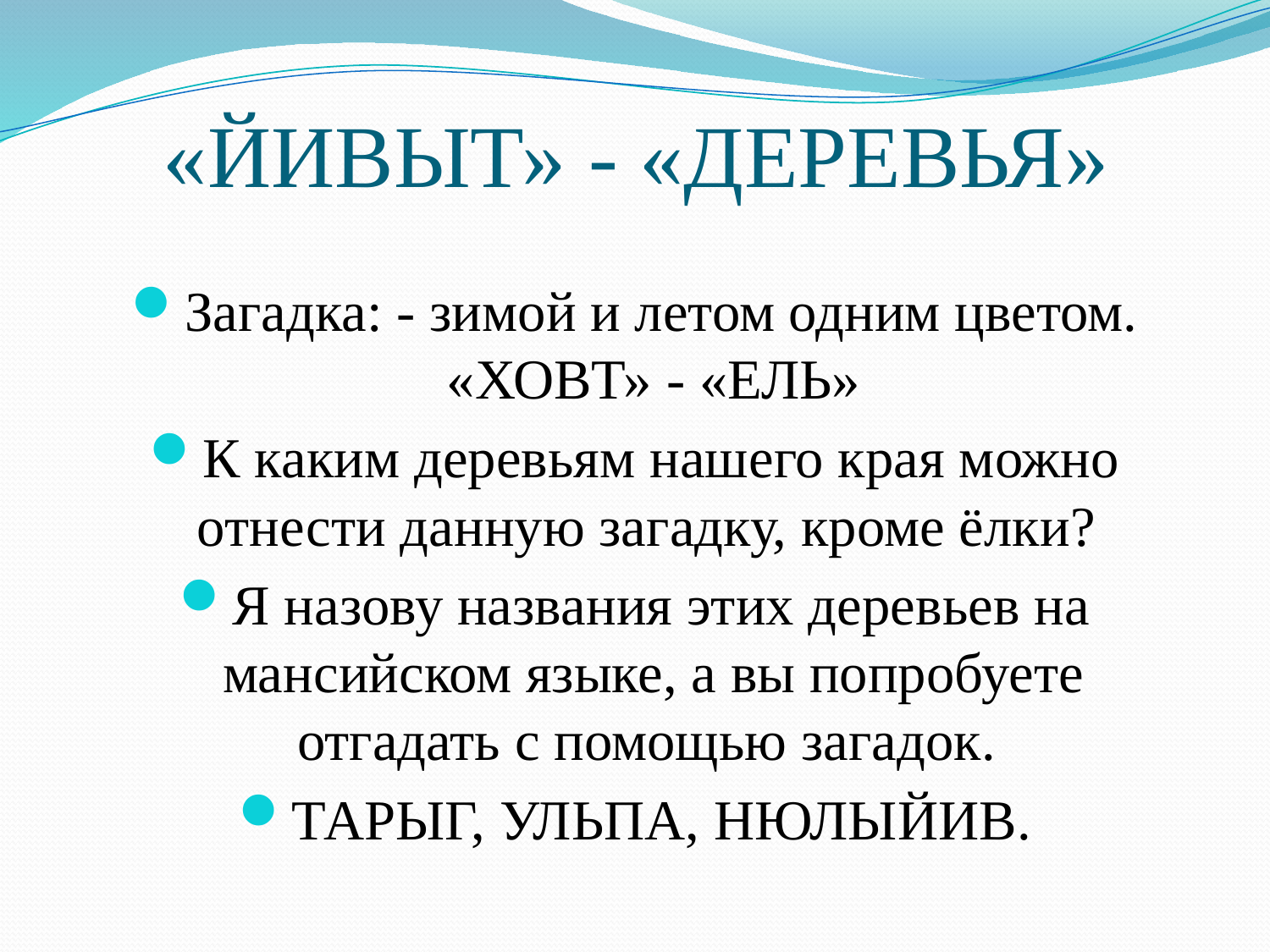

# «ЙИВЫТ» - «ДЕРЕВЬЯ»
Загадка: - зимой и летом одним цветом. «ХОВТ» - «ЕЛЬ»
К каким деревьям нашего края можно отнести данную загадку, кроме ёлки?
Я назову названия этих деревьев на мансийском языке, а вы попробуете отгадать с помощью загадок.
ТАРЫГ, УЛЬПА, НЮЛЫЙИВ.